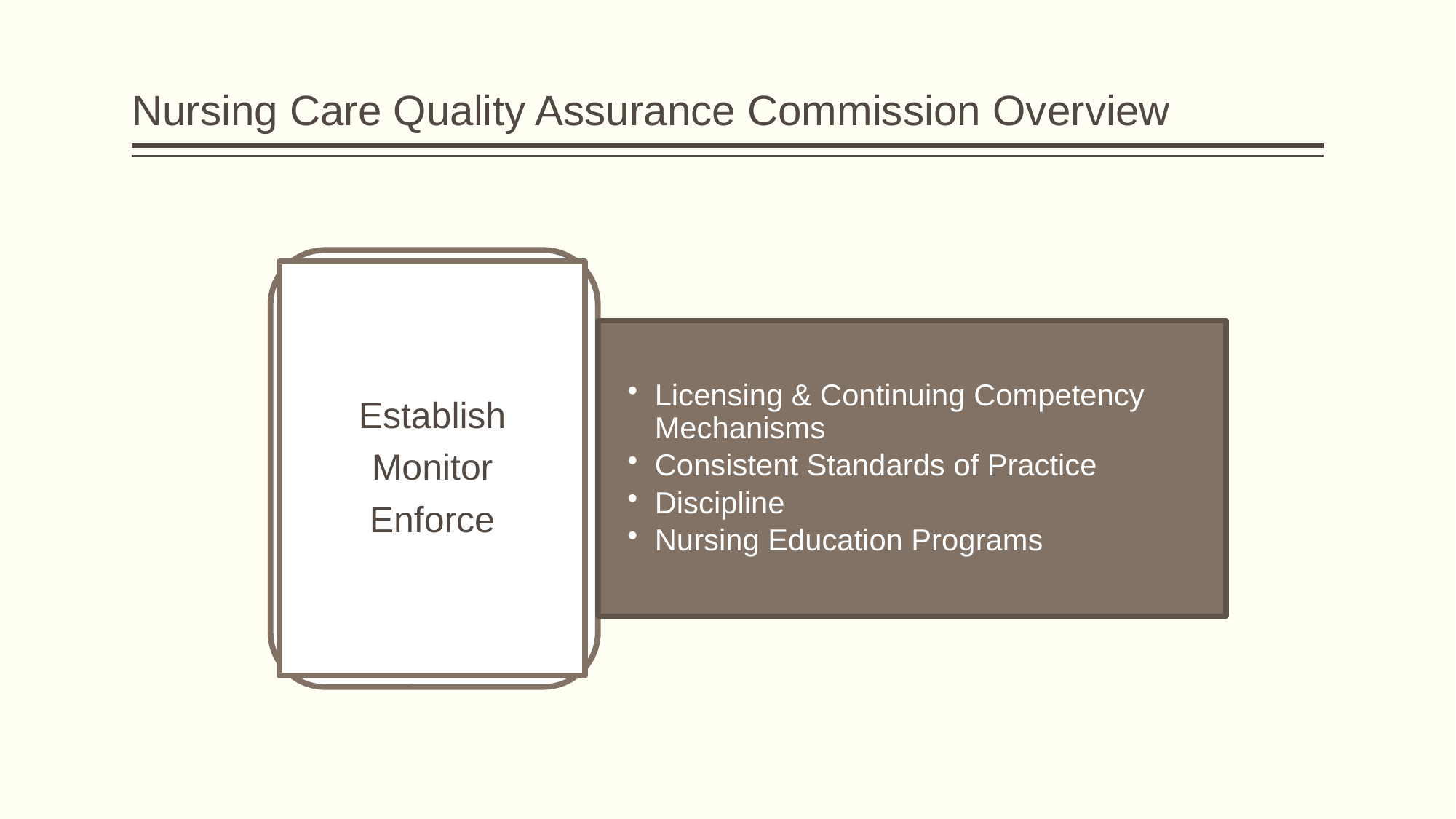

# Nursing Care Quality Assurance Commission Overview

Establish
Monitor
Enforce
Licensing & Continuing Competency Mechanisms
Consistent Standards of Practice
Discipline
Nursing Education Programs